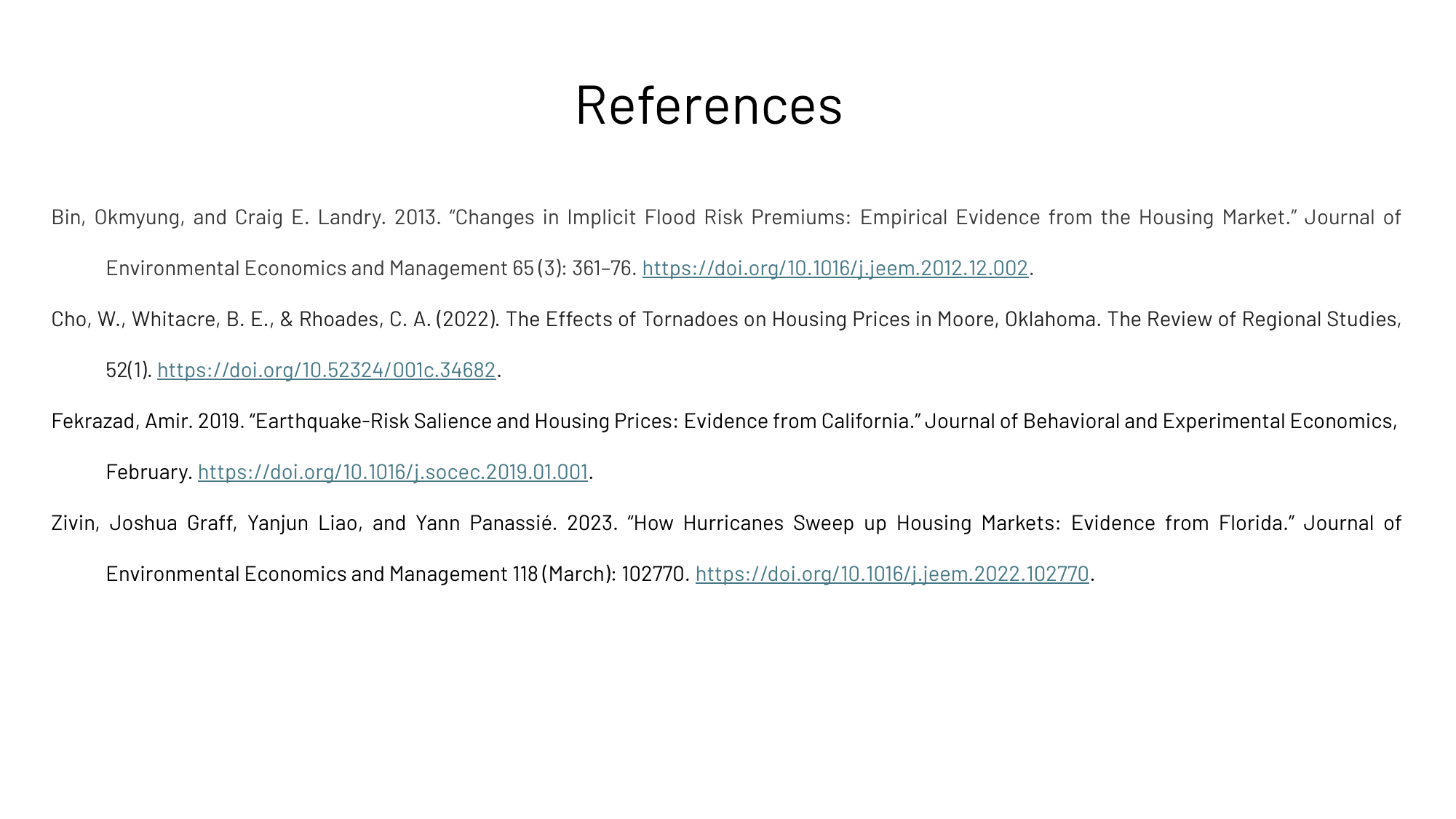

# References
Bin, Okmyung, and Craig E. Landry. 2013. “Changes in Implicit Flood Risk Premiums: Empirical Evidence from the Housing Market.” Journal of Environmental Economics and Management 65 (3): 361–76. https://doi.org/10.1016/j.jeem.2012.12.002.
Cho, W., Whitacre, B. E., & Rhoades, C. A. (2022). The Effects of Tornadoes on Housing Prices in Moore, Oklahoma. The Review of Regional Studies, 52(1). https://doi.org/10.52324/001c.34682.
Fekrazad, Amir. 2019. “Earthquake-Risk Salience and Housing Prices: Evidence from California.” Journal of Behavioral and Experimental Economics, February. https://doi.org/10.1016/j.socec.2019.01.001.
Zivin, Joshua Graff, Yanjun Liao, and Yann Panassié. 2023. “How Hurricanes Sweep up Housing Markets: Evidence from Florida.” Journal of Environmental Economics and Management 118 (March): 102770. https://doi.org/10.1016/j.jeem.2022.102770.